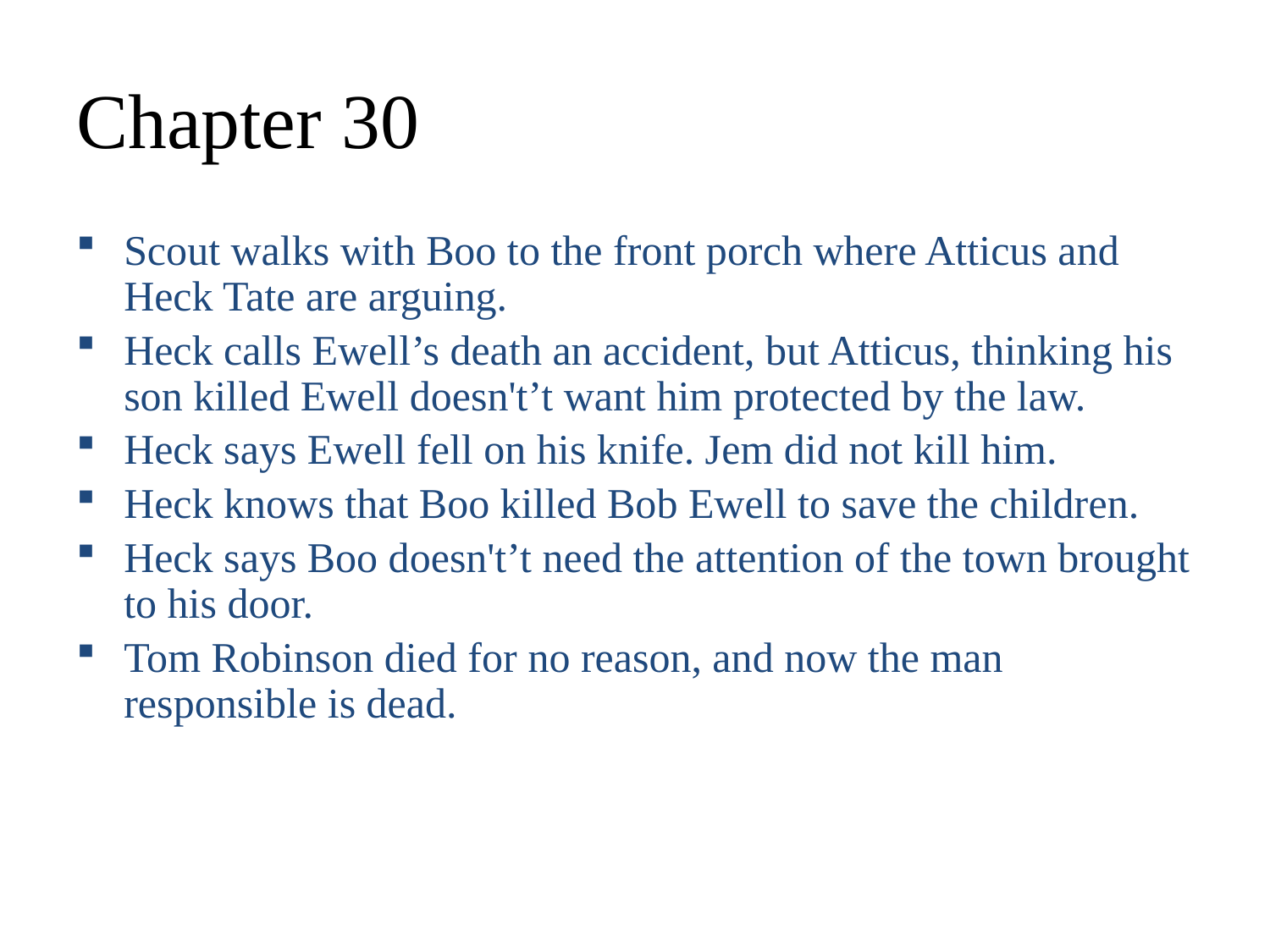

# Chapter 30
Scout walks with Boo to the front porch where Atticus and Heck Tate are arguing.
Heck calls Ewell’s death an accident, but Atticus, thinking his son killed Ewell doesn't’t want him protected by the law.
Heck says Ewell fell on his knife. Jem did not kill him.
Heck knows that Boo killed Bob Ewell to save the children.
Heck says Boo doesn't’t need the attention of the town brought to his door.
Tom Robinson died for no reason, and now the man responsible is dead.